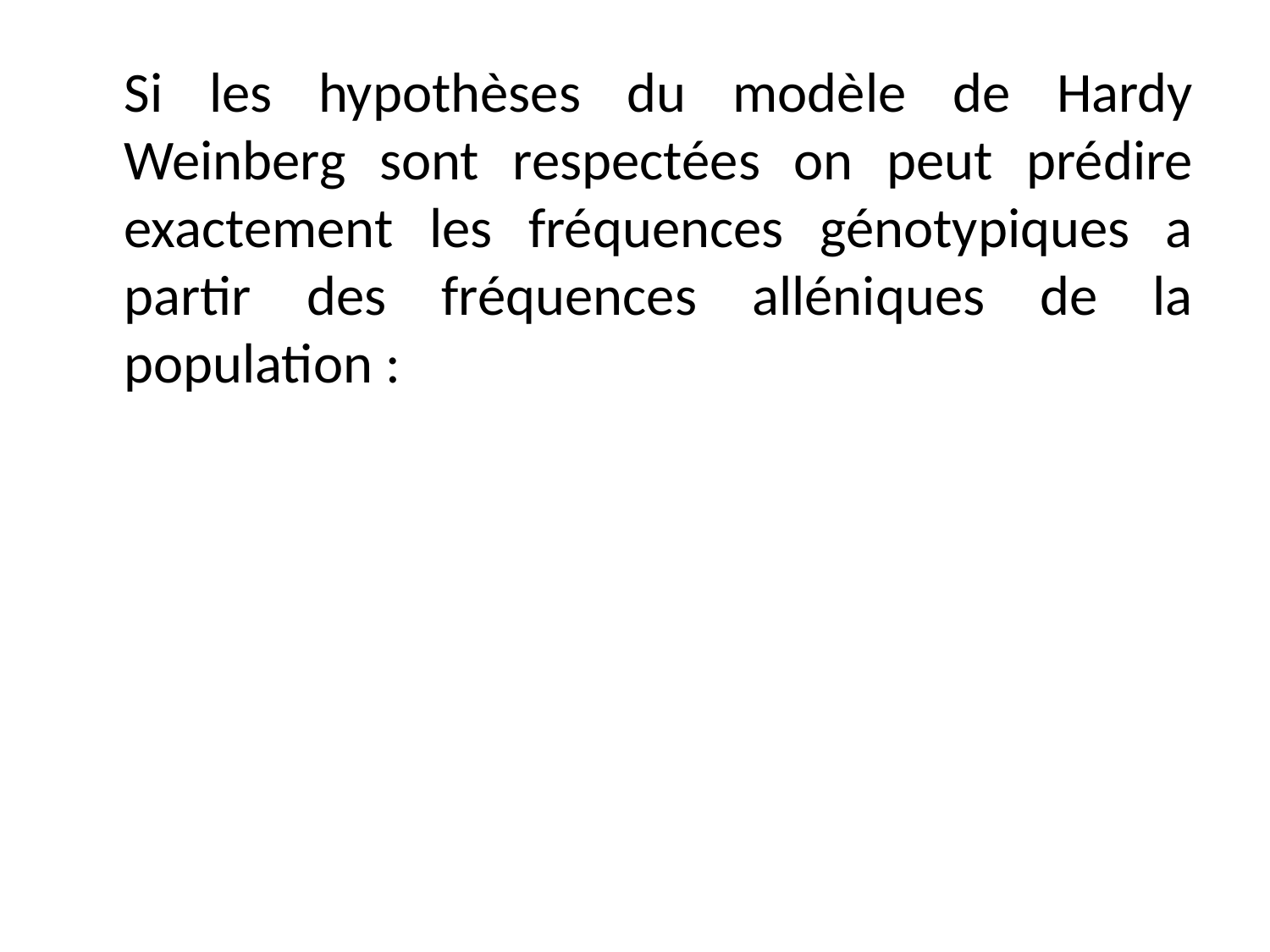

Si les hypothèses du modèle de Hardy Weinberg sont respectées on peut prédire exactement les fréquences génotypiques a partir des fréquences alléniques de la population :